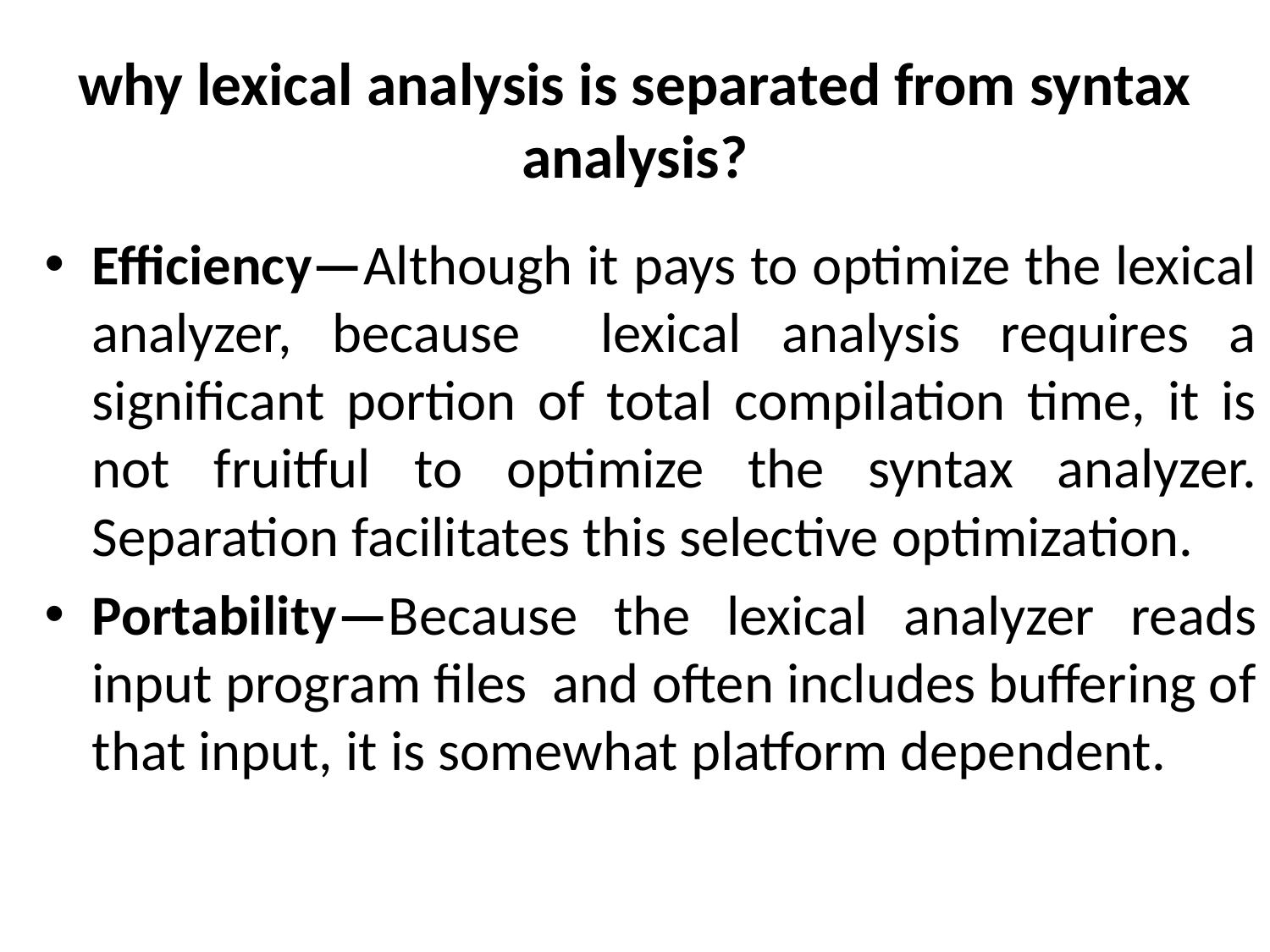

# why lexical analysis is separated from syntax analysis?
Efficiency—Although it pays to optimize the lexical analyzer, because  lexical analysis requires a significant portion of total compilation time, it is not fruitful to optimize the syntax analyzer. Separation facilitates this selective optimization.
Portability—Because the lexical analyzer reads input program files  and often includes buffering of that input, it is somewhat platform dependent.